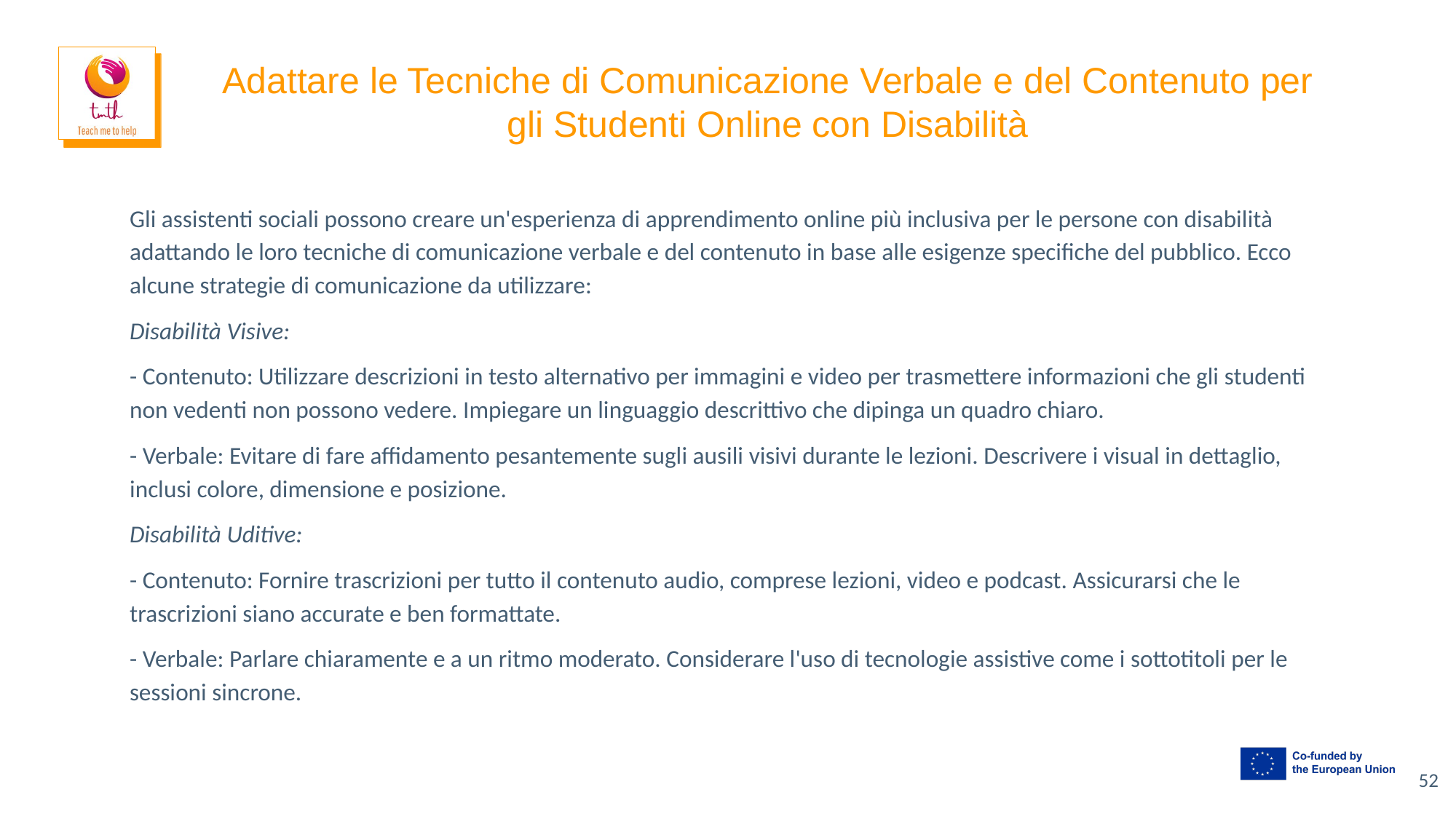

# Adattare le Tecniche di Comunicazione Verbale e del Contenuto per gli Studenti Online con Disabilità
Gli assistenti sociali possono creare un'esperienza di apprendimento online più inclusiva per le persone con disabilità adattando le loro tecniche di comunicazione verbale e del contenuto in base alle esigenze specifiche del pubblico. Ecco alcune strategie di comunicazione da utilizzare:
Disabilità Visive:
- Contenuto: Utilizzare descrizioni in testo alternativo per immagini e video per trasmettere informazioni che gli studenti non vedenti non possono vedere. Impiegare un linguaggio descrittivo che dipinga un quadro chiaro.
- Verbale: Evitare di fare affidamento pesantemente sugli ausili visivi durante le lezioni. Descrivere i visual in dettaglio, inclusi colore, dimensione e posizione.
Disabilità Uditive:
- Contenuto: Fornire trascrizioni per tutto il contenuto audio, comprese lezioni, video e podcast. Assicurarsi che le trascrizioni siano accurate e ben formattate.
- Verbale: Parlare chiaramente e a un ritmo moderato. Considerare l'uso di tecnologie assistive come i sottotitoli per le sessioni sincrone.
52